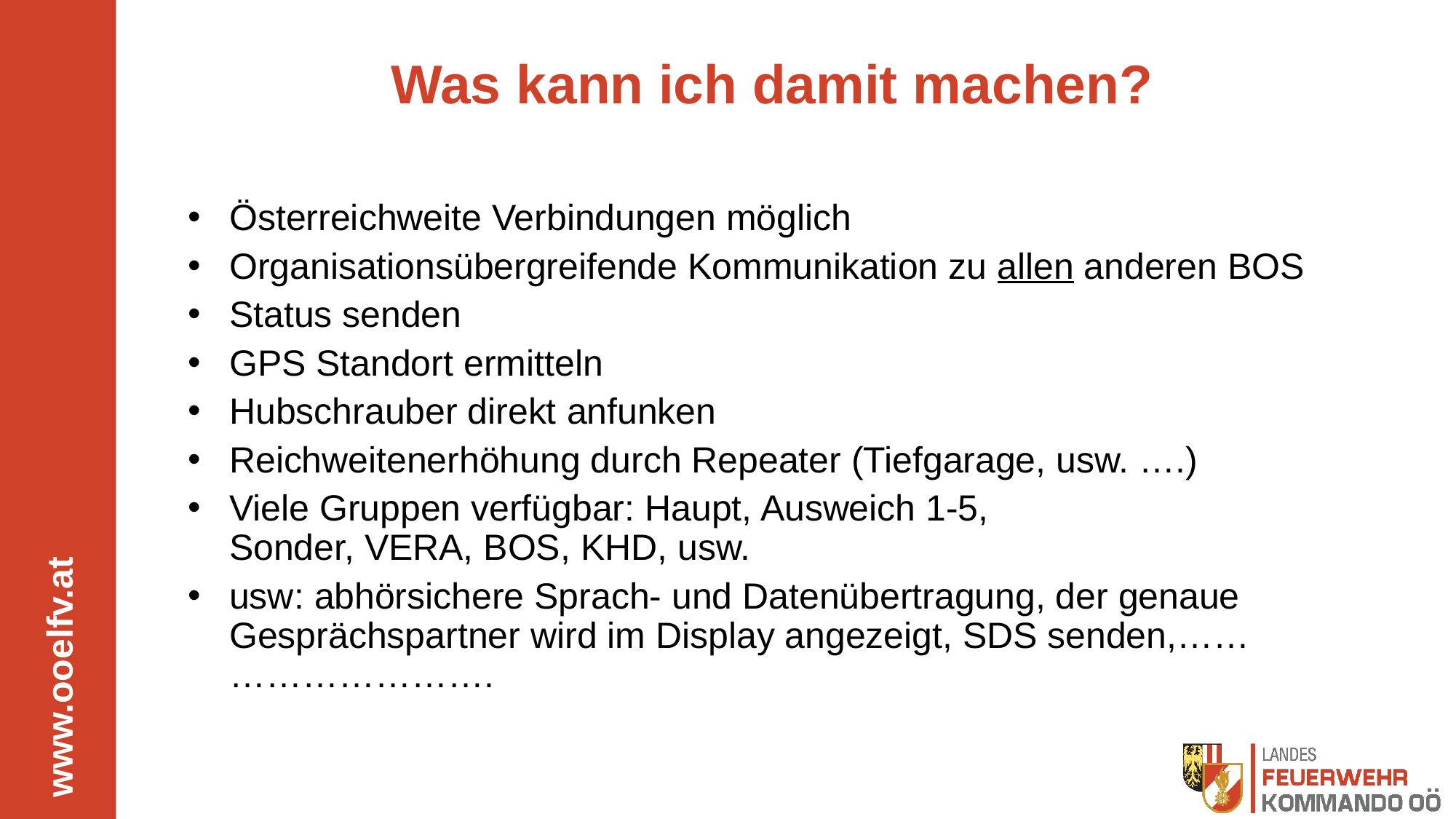

# Was kann ich damit machen?

Österreichweite Verbindungen möglich
Organisationsübergreifende Kommunikation zu allen anderen BOS
Status senden
GPS Standort ermitteln
Hubschrauber direkt anfunken
Reichweitenerhöhung durch Repeater (Tiefgarage, usw. ….)
Viele Gruppen verfügbar: Haupt, Ausweich 1-5,
Sonder, VERA, BOS, KHD, usw.
usw: abhörsichere Sprach- und Datenübertragung, der genaue Gesprächspartner wird im Display angezeigt, SDS senden,……
………………….